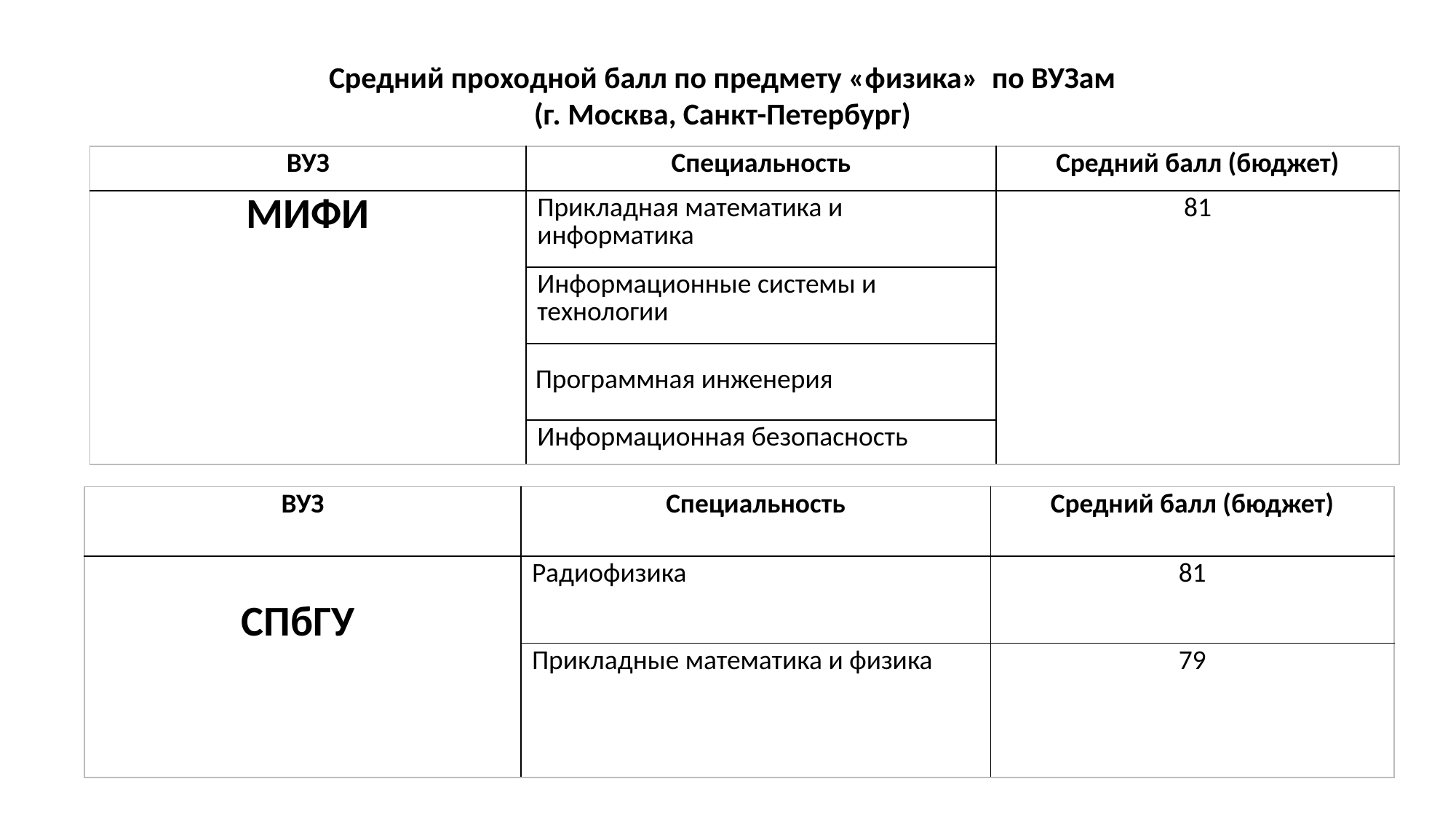

# Средний проходной балл по предмету «физика»  по ВУЗам (г. Москва, Санкт-Петербург)
| ВУЗ | Специальность | Средний балл (бюджет) |
| --- | --- | --- |
| МИФИ | Прикладная математика и информатика | 81 |
|  | Инфopмaционные системы и технологии |  |
|  | Программная инженерия |  |
|  | Информационная безопасность |  |
| ВУЗ | Специальность | Средний балл (бюджет) |
| --- | --- | --- |
| СПбГУ | Радиофизика | 81 |
|  | Прикладные математика и физика | 79 |